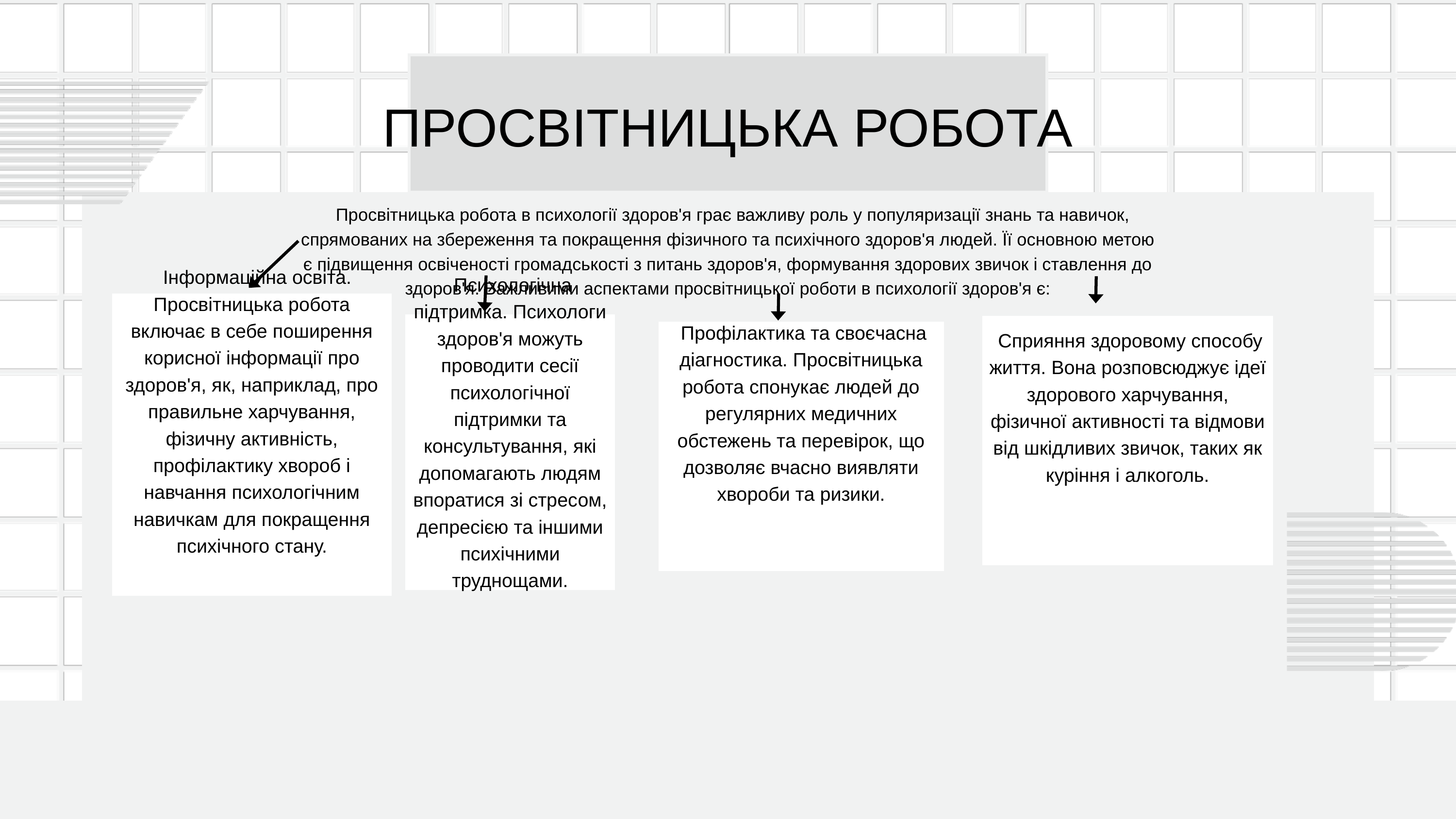

ПРОСВІТНИЦЬКА РОБОТА

  Просвітницька робота в психології здоров'я грає важливу роль у популяризації знань та навичок, спрямованих на збереження та покращення фізичного та психічного здоров'я людей. Її основною метою є підвищення освіченості громадськості з питань здоров'я, формування здорових звичок і ставлення до здоров'я. Важливими аспектами просвітницької роботи в психології здоров'я є:

  Інформаційна освіта. Просвітницька робота включає в себе поширення корисної інформації про здоров'я, як, наприклад, про правильне харчування, фізичну активність, профілактику хвороб і навчання психологічним навичкам для покращення психічного стану.

 Психологічна підтримка. Психологи здоров'я можуть проводити сесії психологічної підтримки та консультування, які допомагають людям впоратися зі стресом, депресією та іншими психічними труднощами.

 Сприяння здоровому способу життя. Вона розповсюджує ідеї здорового харчування, фізичної активності та відмови від шкідливих звичок, таких як куріння і алкоголь.

 Профілактика та своєчасна діагностика. Просвітницька робота спонукає людей до регулярних медичних обстежень та перевірок, що дозволяє вчасно виявляти хвороби та ризики.